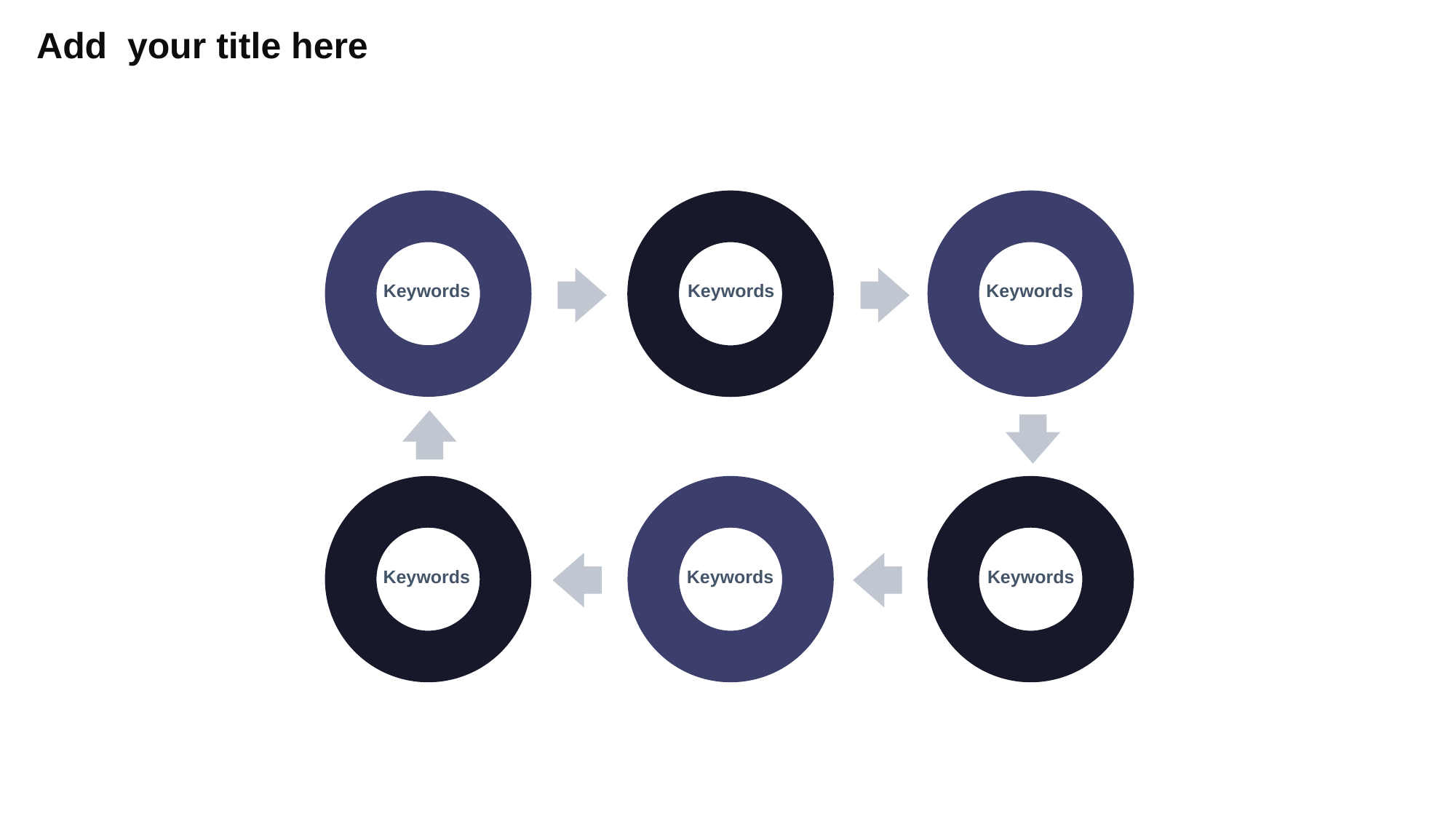

Add  your title here

Keywords
Keywords
Keywords

Keywords
Keywords
Keywords